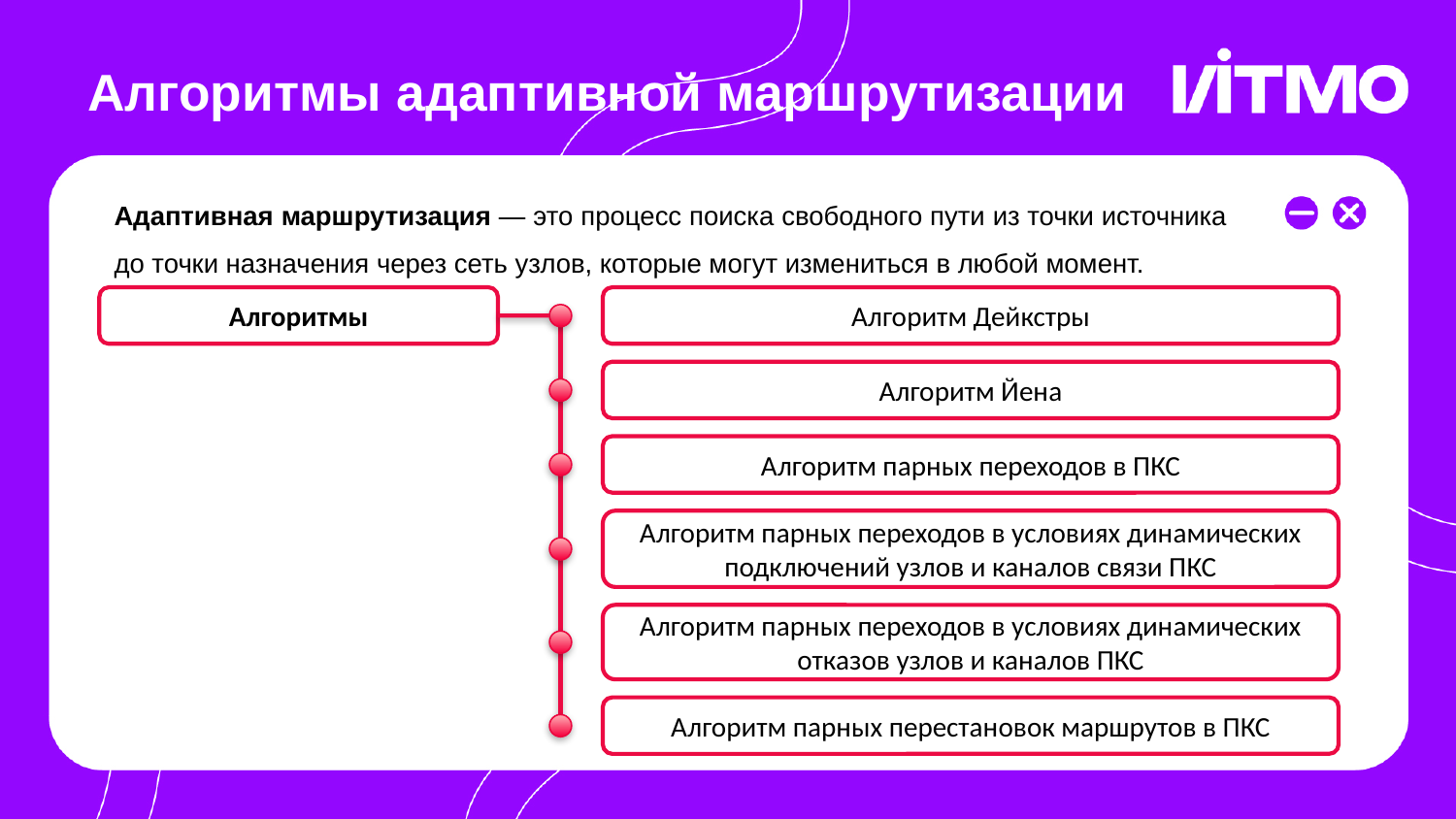

# Алгоритмы адаптивной маршрутизации
Адаптивная маршрутизация — это процесс поиска свободного пути из точки источника до точки назначения через сеть узлов, которые могут измениться в любой момент.
Алгоритмы
Алгоритм Дейкстры

Алгоритм Йена

Алгоритм парных переходов в ПКС

Алгоритм парных переходов в условиях динамических подключений узлов и каналов связи ПКС

Алгоритм парных переходов в условиях динамических отказов узлов и каналов ПКС

Алгоритм парных перестановок маршрутов в ПКС